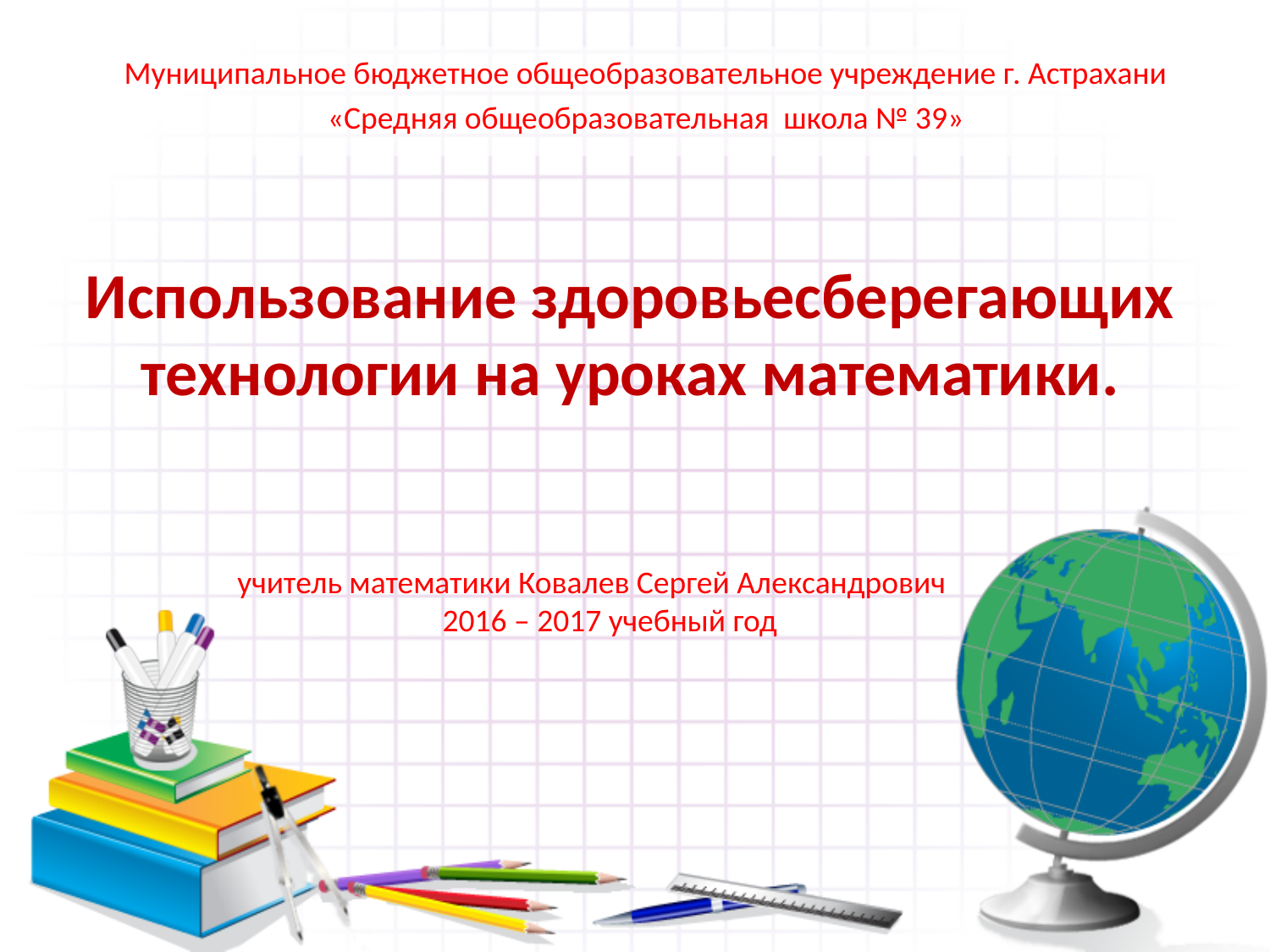

Муниципальное бюджетное общеобразовательное учреждение г. Астрахани
«Средняя общеобразовательная  школа № 39»

# Использование здоровьесберегающих технологии на уроках математики.
учитель математики Ковалев Сергей Александрович
2016 – 2017 учебный год